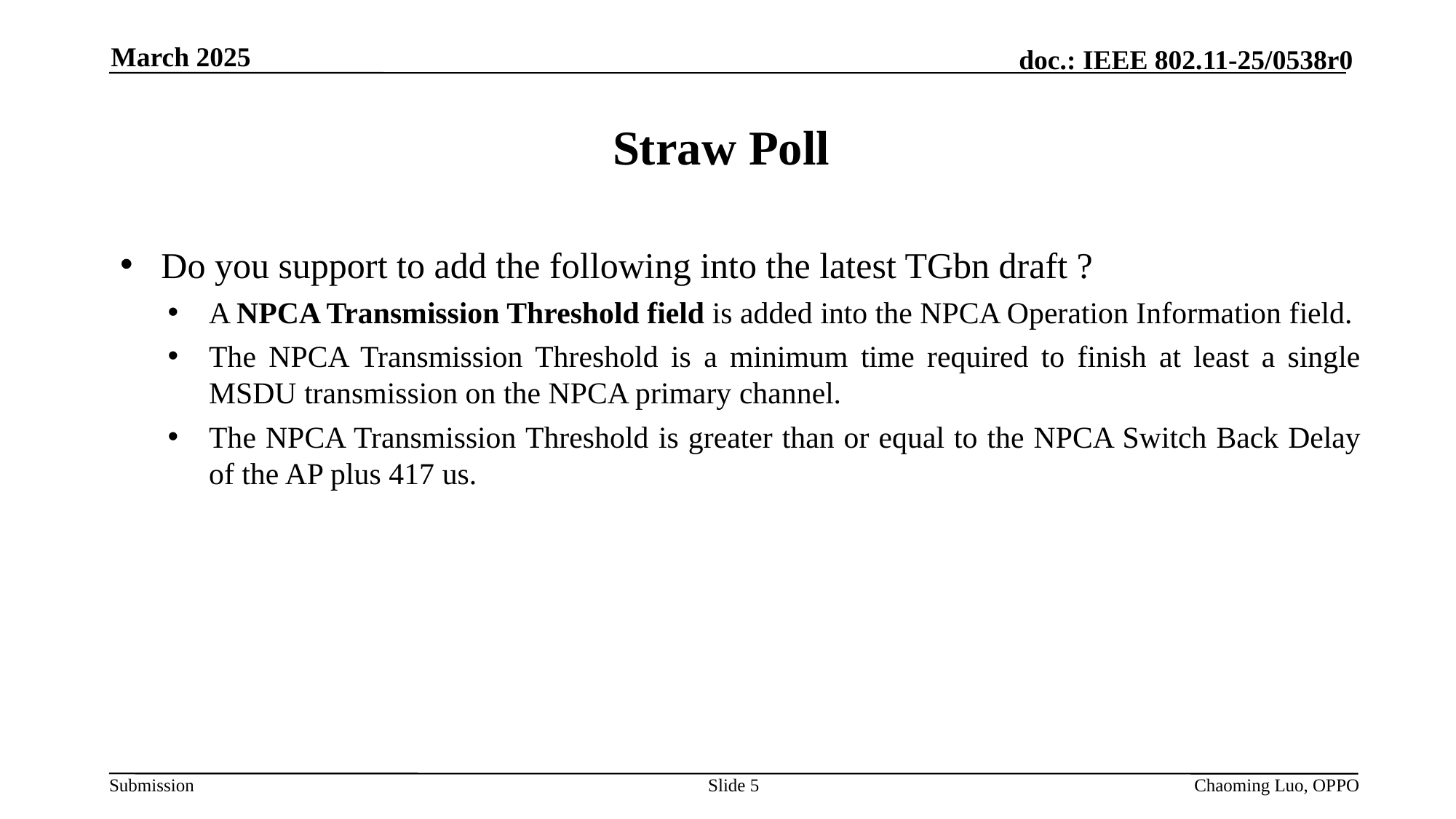

March 2025
# Straw Poll
Do you support to add the following into the latest TGbn draft ?
A NPCA Transmission Threshold field is added into the NPCA Operation Information field.
The NPCA Transmission Threshold is a minimum time required to finish at least a single MSDU transmission on the NPCA primary channel.
The NPCA Transmission Threshold is greater than or equal to the NPCA Switch Back Delay of the AP plus 417 us.
Slide 5
Chaoming Luo, OPPO